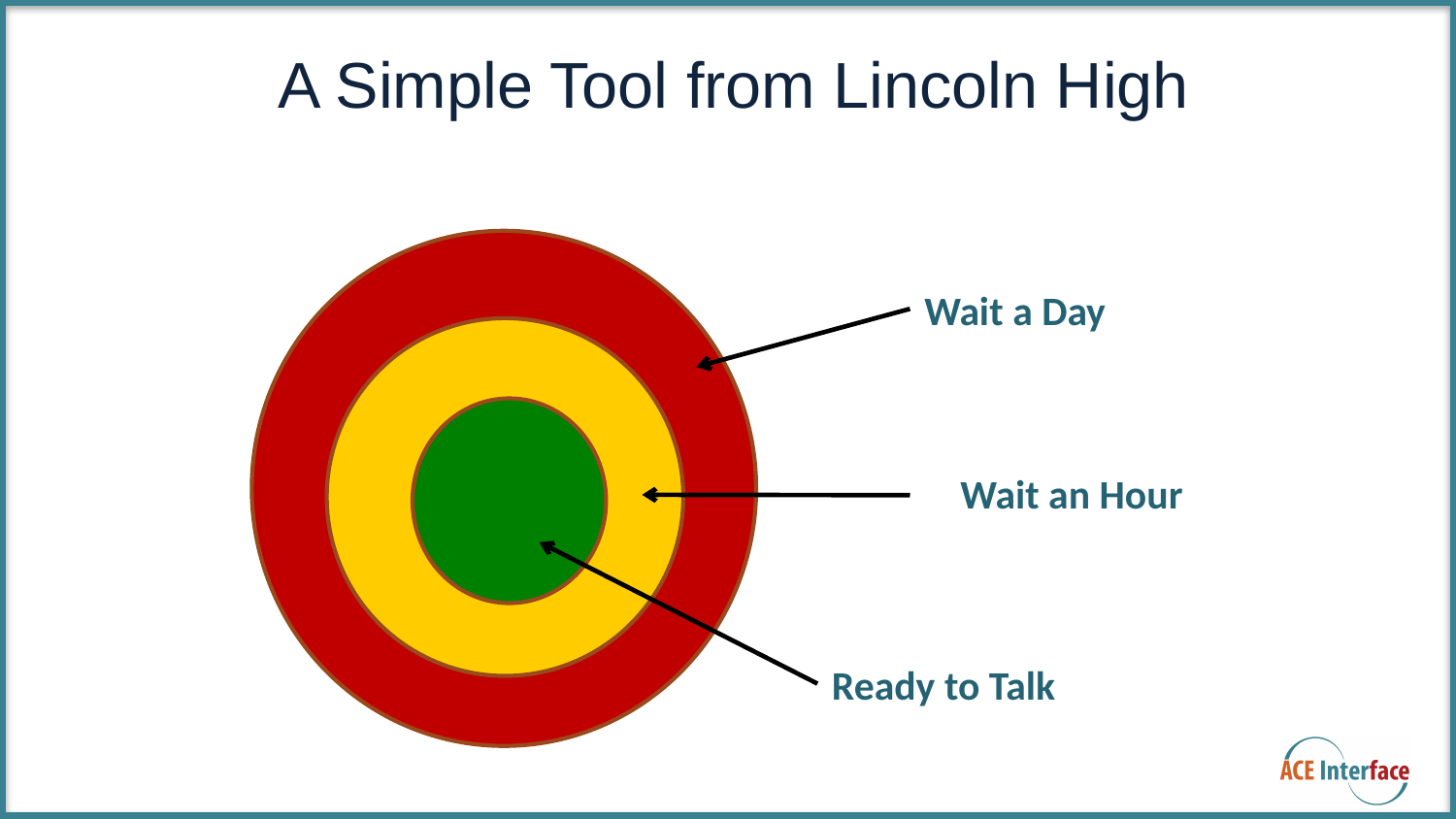

A Simple Tool from Lincoln High

Wait a Day

Wait an Hour
Ready to Talk